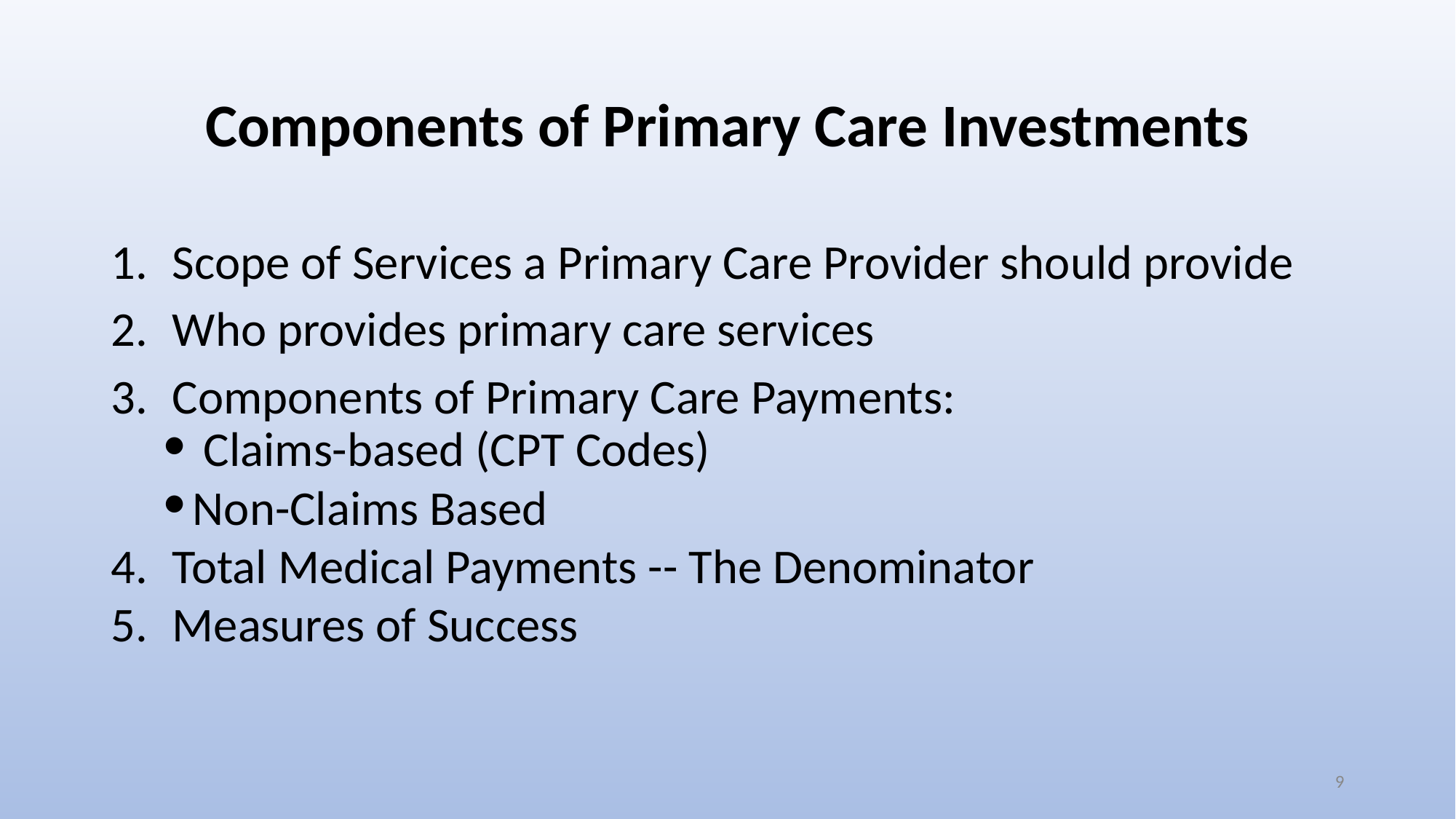

# Components of Primary Care Investments
Scope of Services a Primary Care Provider should provide
Who provides primary care services
Components of Primary Care Payments:
 Claims-based (CPT Codes)
Non-Claims Based
Total Medical Payments -- The Denominator
Measures of Success

9